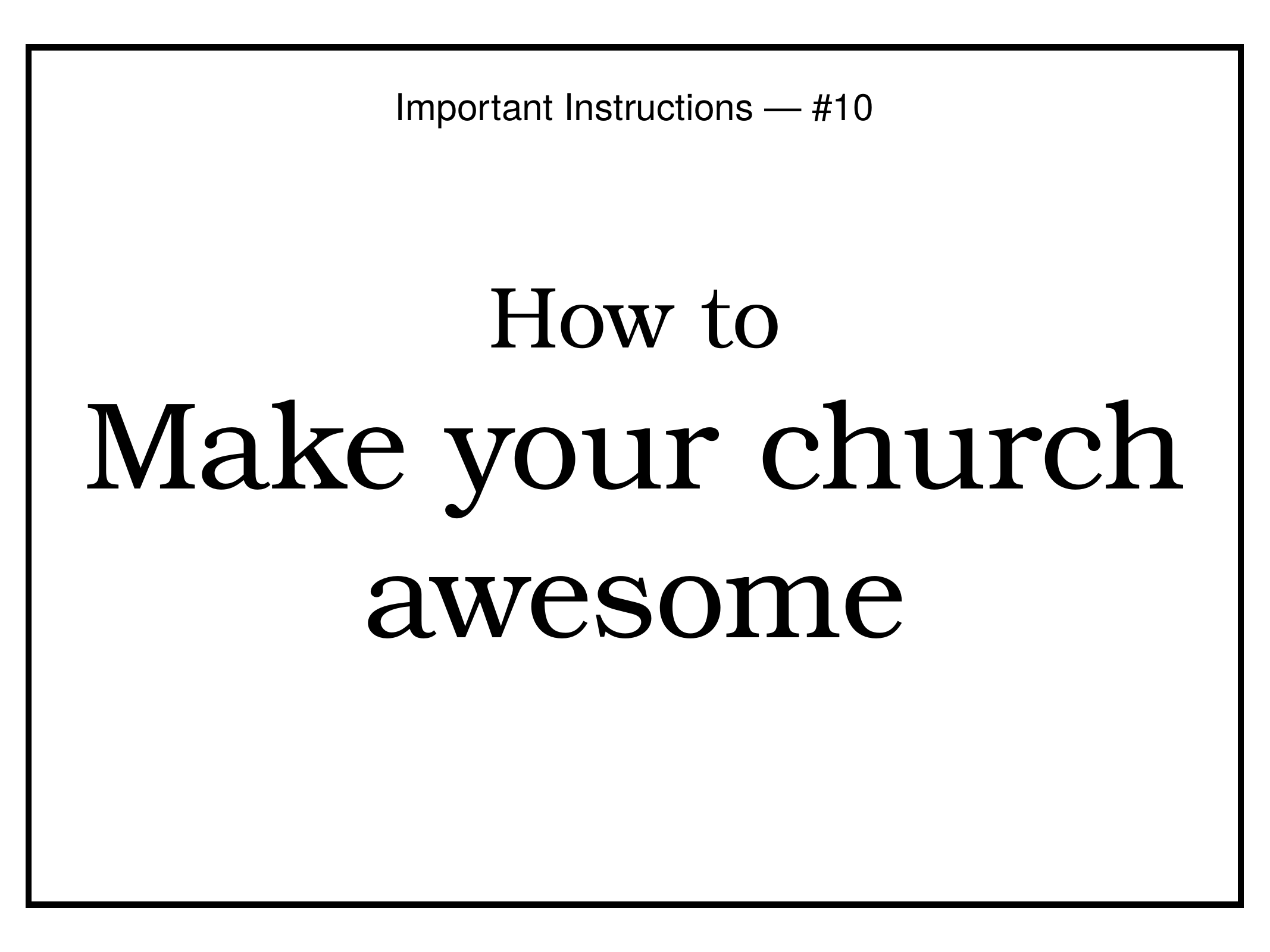

Important Instructions — #10
# How to
Make your church awesome